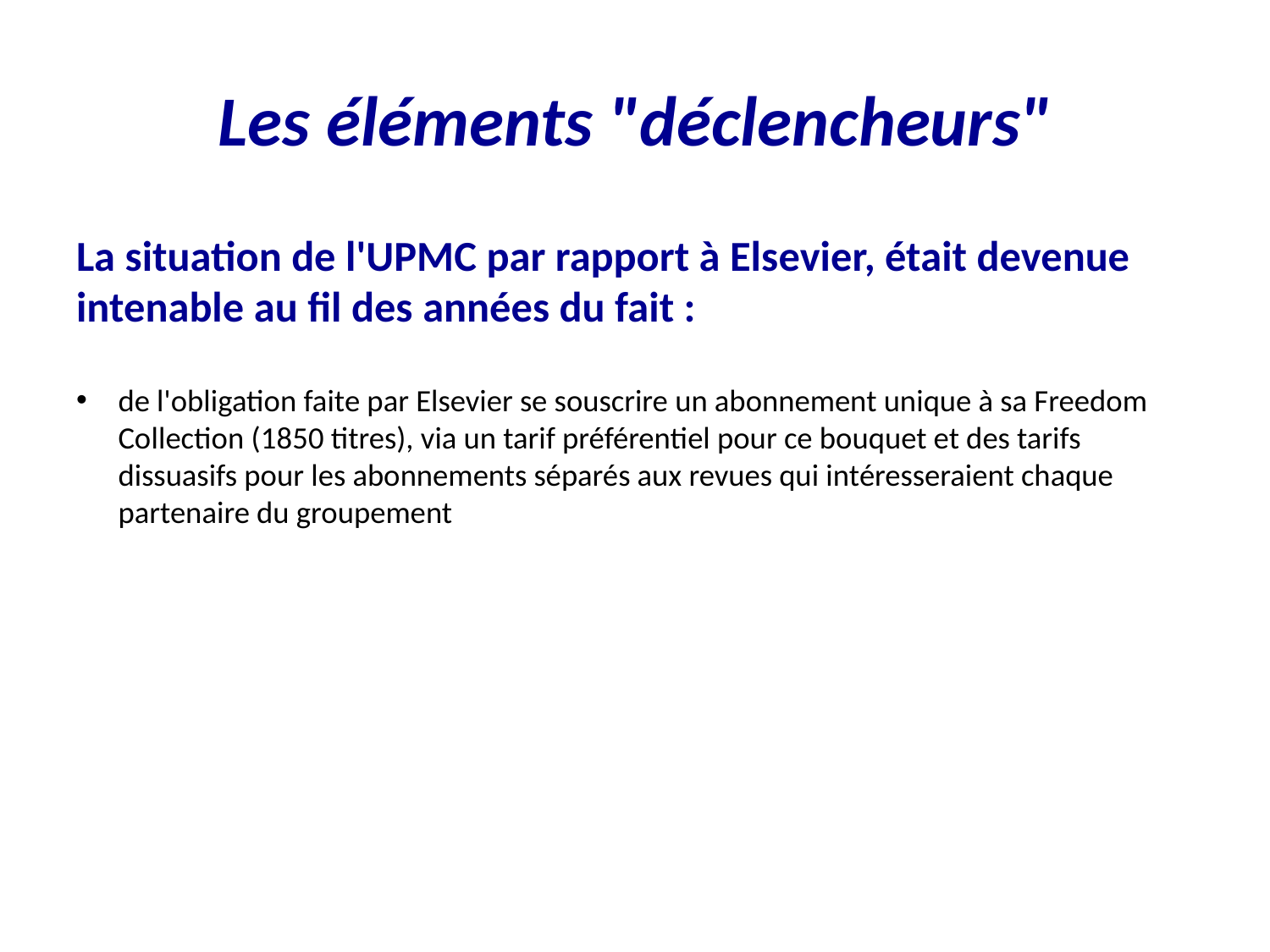

# Les éléments "déclencheurs"
La situation de l'UPMC par rapport à Elsevier, était devenue intenable au fil des années du fait :

de l'obligation faite par Elsevier se souscrire un abonnement unique à sa Freedom Collection (1850 titres), via un tarif préférentiel pour ce bouquet et des tarifs dissuasifs pour les abonnements séparés aux revues qui intéresseraient chaque partenaire du groupement